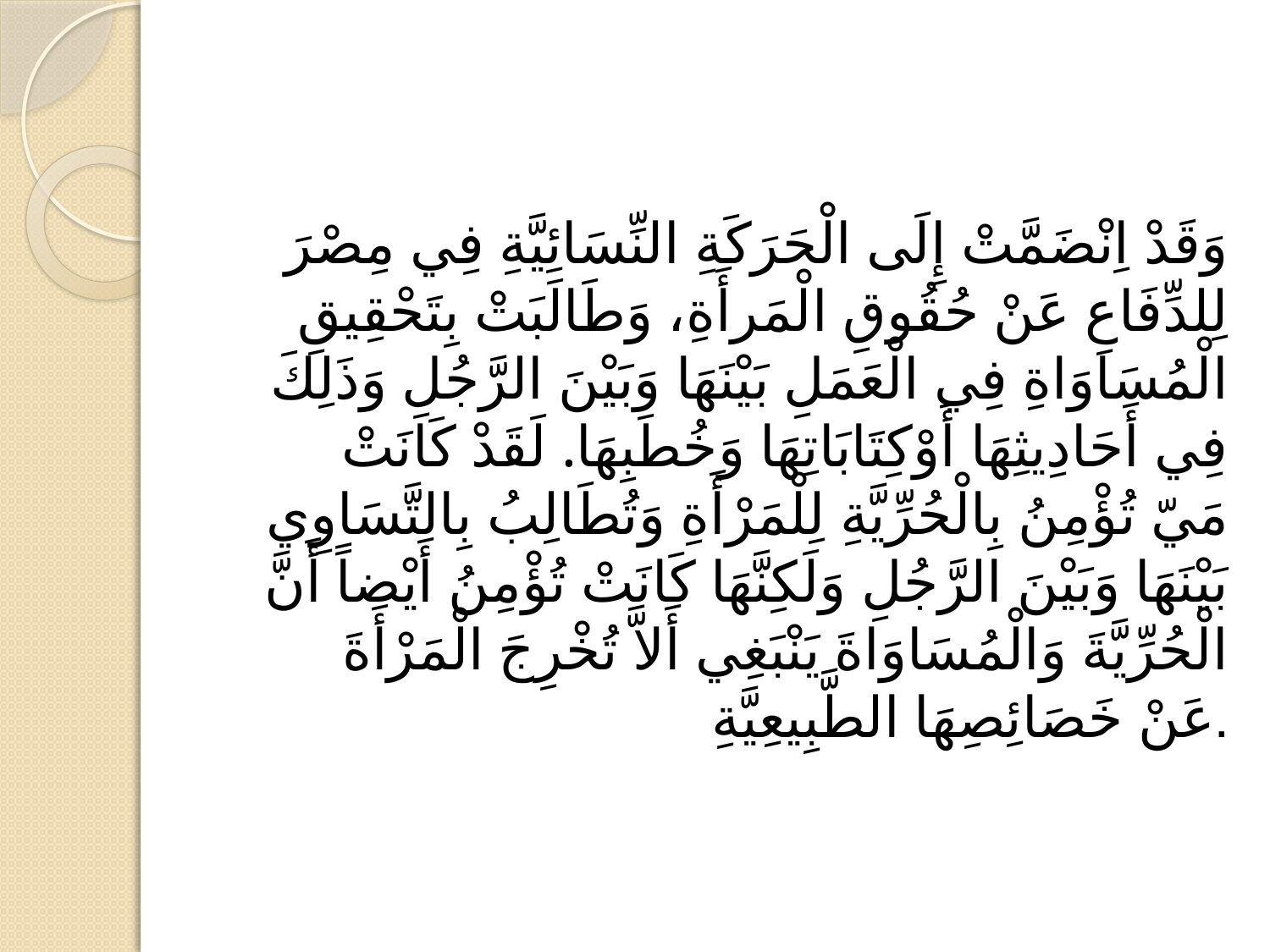

#
وَقَدْ اِنْضَمَّتْ إِلَى الْحَرَكَةِ النِّسَائِيَّةِ فِي مِصْرَ لِلدِّفَاعِ عَنْ حُقُوقِ الْمَرأَةِ، وَطَالَبَتْ بِتَحْقِيقِ الْمُسَاوَاةِ فِي الْعَمَلِ بَيْنَهَا وَبَيْنَ الرَّجُلِ وَذَلِكَ فِي أَحَادِيثِهَا أَوْكِتَابَاتِهَا وَخُطَبِهَا. لَقَدْ كَانَتْ مَيّ تُؤْمِنُ بِالْحُرِّيَّةِ لِلْمَرْأَةِ وَتُطَالِبُ بِالتَّسَاوِي بَيْنَهَا وَبَيْنَ الرَّجُلِ وَلَكِنَّهَا كَانَتْ تُؤْمِنُ أَيْضاً أَنَّ الْحُرِّيَّةَ وَالْمُسَاوَاةَ يَنْبَغِي أَلاَّ تُخْرِجَ الْمَرْأَةَ عَنْ خَصَائِصِهَا الطَّبِيعِيَّةِ.